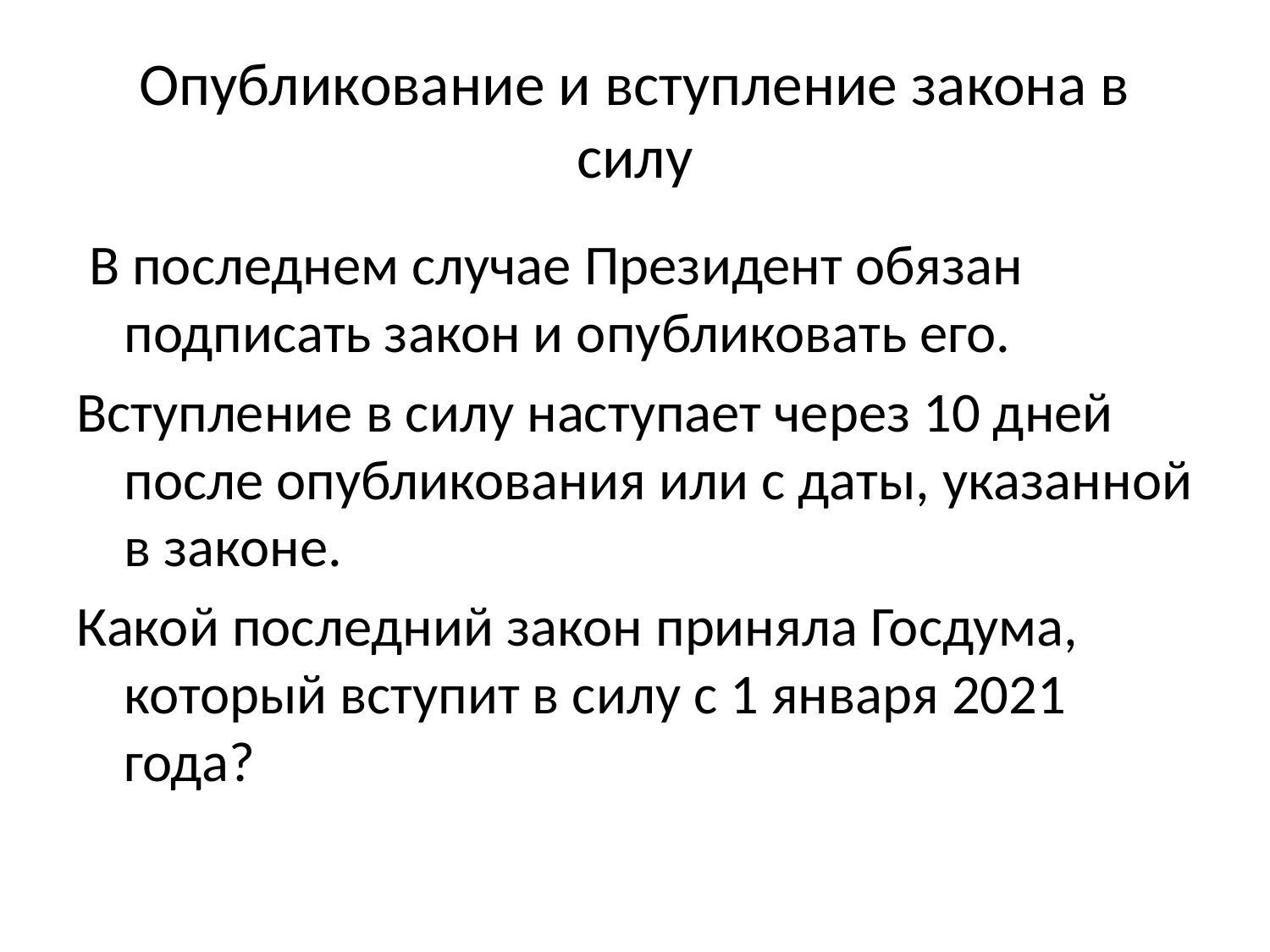

# Опубликование и вступление закона в силу
 В последнем случае Президент обязан подписать закон и опубликовать его.
Вступление в силу наступает через 10 дней после опубликования или с даты, указанной в законе.
Какой последний закон приняла Госдума, который вступит в силу с 1 января 2021 года?